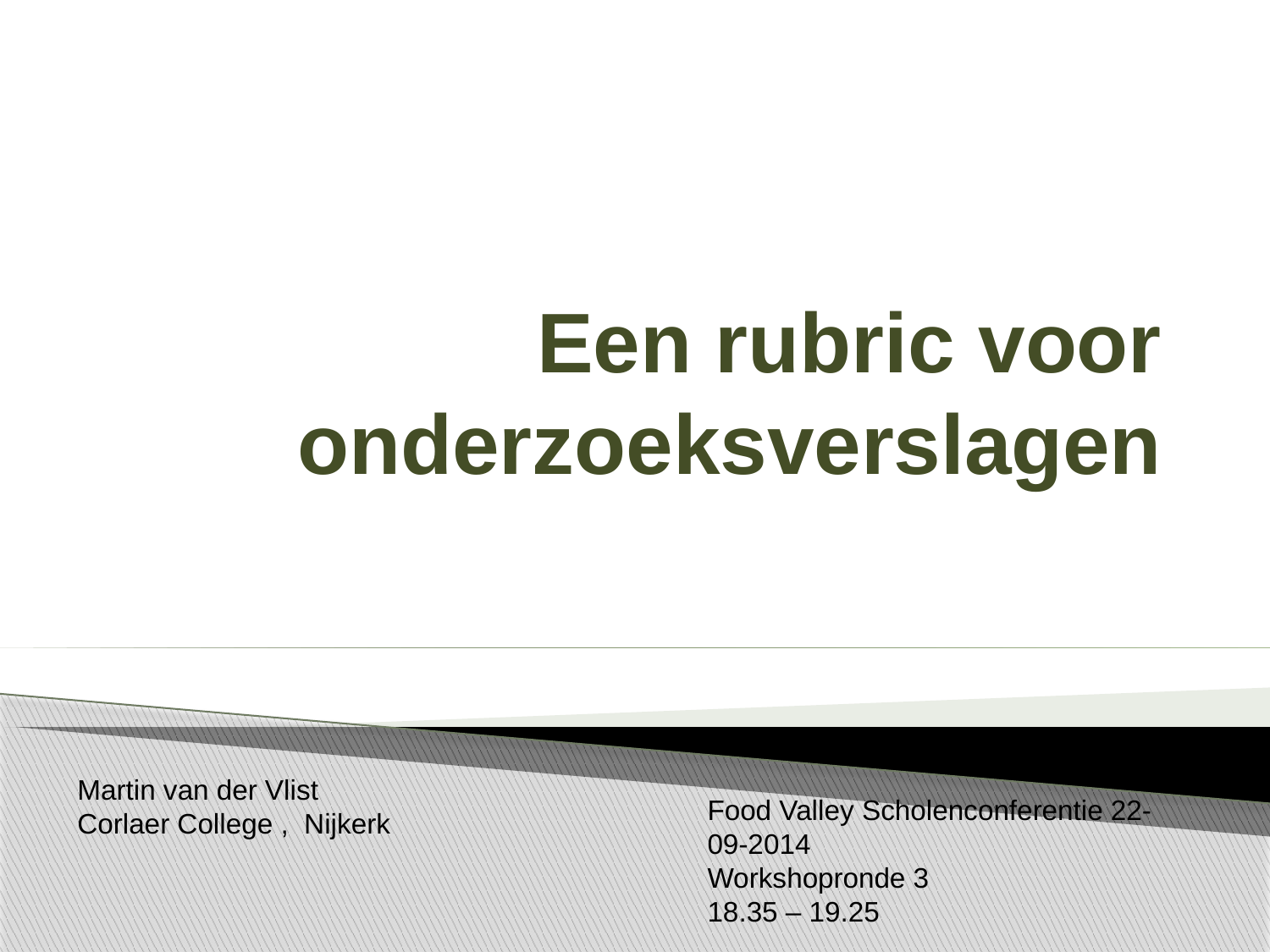

# Een rubric voor onderzoeksverslagen

Martin van der Vlist        Corlaer College ,  Nijkerk
Food Valley Scholenconferentie 22-09-2014
Workshopronde 3
18.35 – 19.25